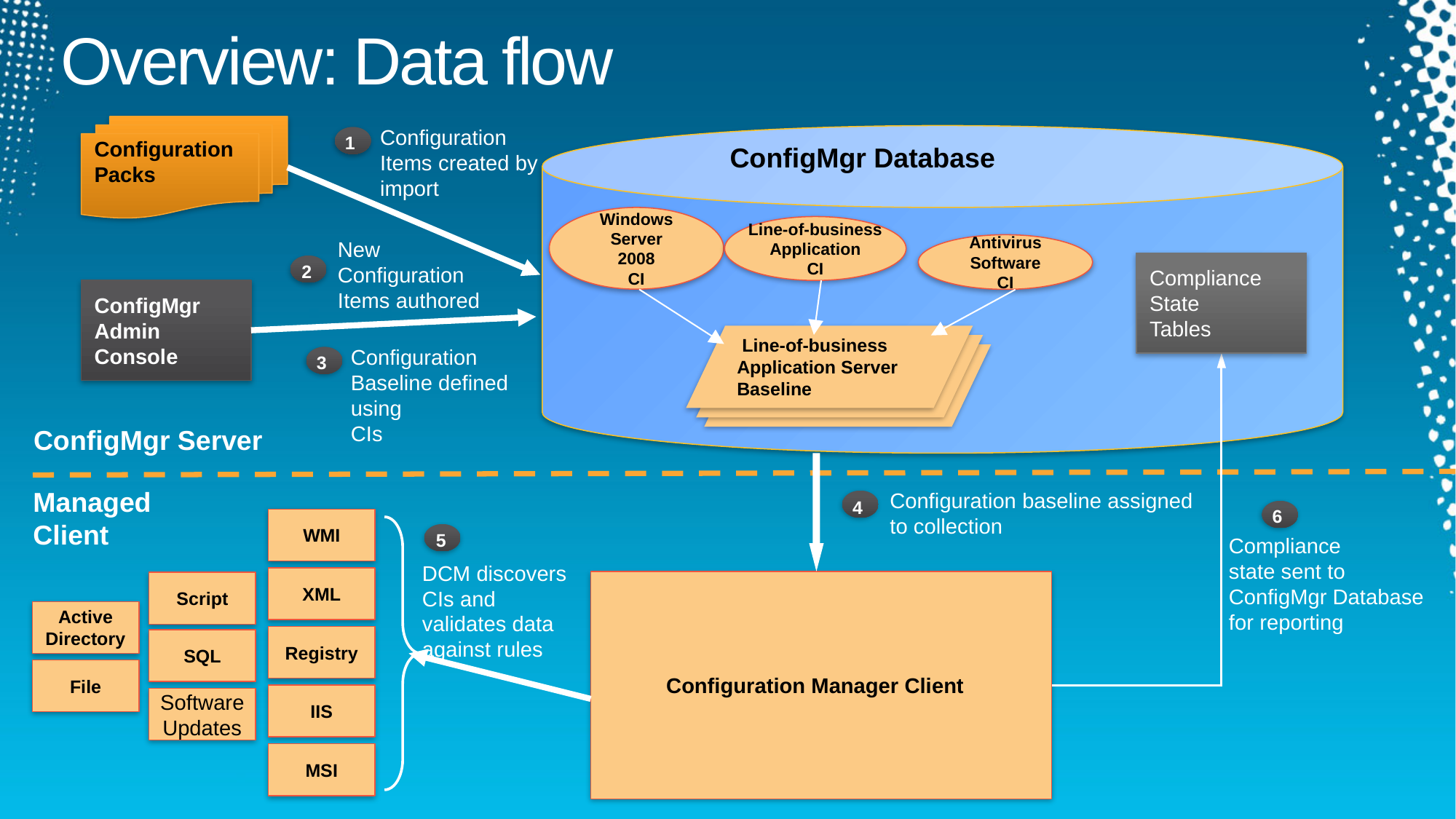

# Overview: Data flow
Configuration
Packs

Configuration
Items created by
import
1

ConfigMgr Database
Windows
Server
2008
CI
Line-of-business
Application
CI
New
Configuration
Items authored
Antivirus
Software
CI
Compliance
State
Tables
2

ConfigMgr
Admin
Console

 Line-of-business
Application Server
Baseline

Configuration
Baseline defined
using
CIs
3

ConfigMgr Server

Managed
Client
Configuration baseline assigned
to collection
4

6

WMI

5

Compliance
state sent to
ConfigMgr Database
for reporting
DCM discovers
CIs and
validates data
against rules
XML
Configuration Manager Client
Script
Active
Directory
Registry
SQL

File
IIS
Software
Updates
MSI